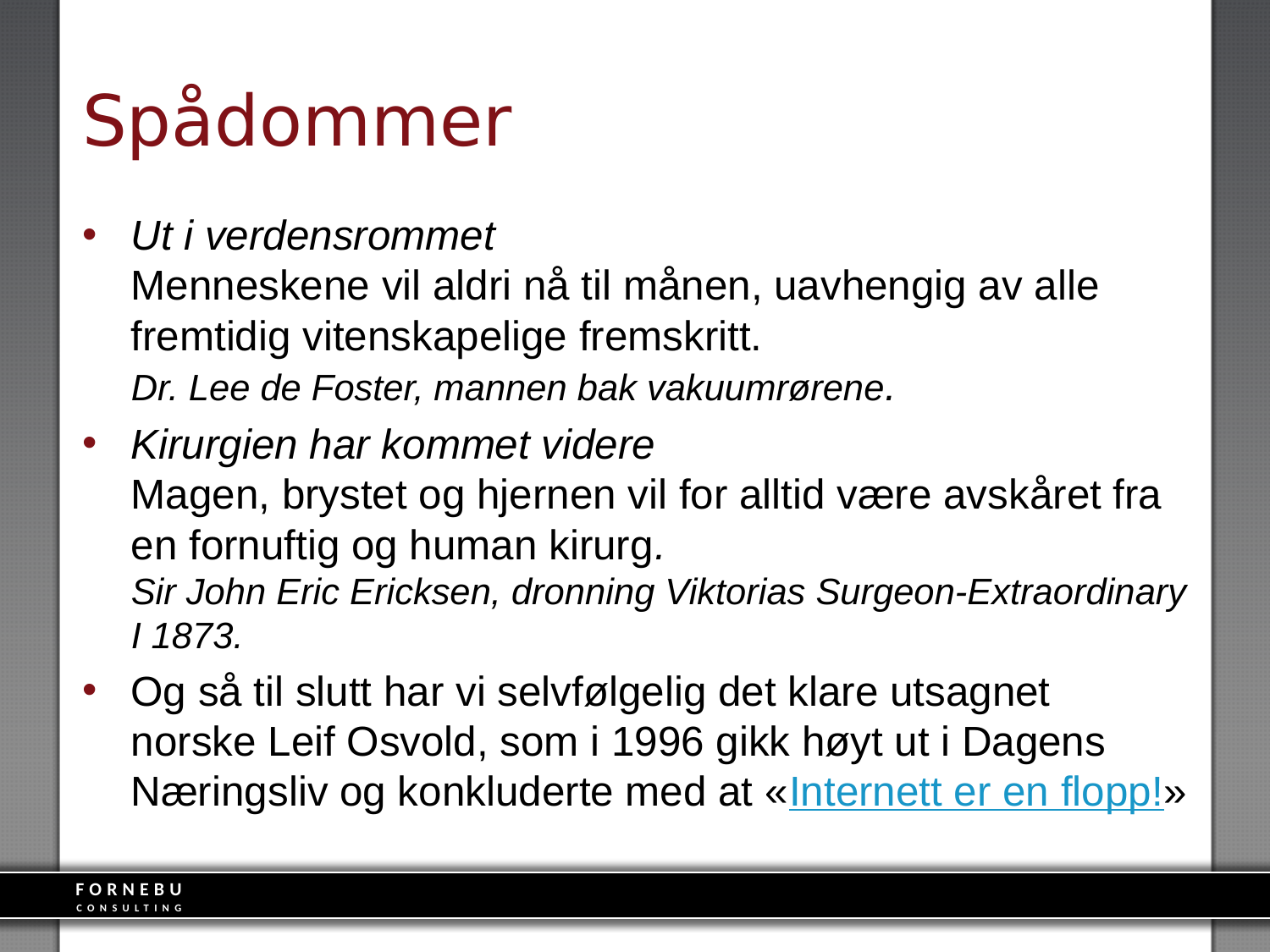

# Spådommer
Ut i verdensrommet
Menneskene vil aldri nå til månen, uavhengig av alle fremtidig vitenskapelige fremskritt.
Dr. Lee de Foster, mannen bak vakuumrørene.
Kirurgien har kommet videre
Magen, brystet og hjernen vil for alltid være avskåret fra en fornuftig og human kirurg.
Sir John Eric Ericksen, dronning Viktorias Surgeon-Extraordinary I 1873.
Og så til slutt har vi selvfølgelig det klare utsagnet norske Leif Osvold, som i 1996 gikk høyt ut i Dagens Næringsliv og konkluderte med at «Internett er en flopp!»